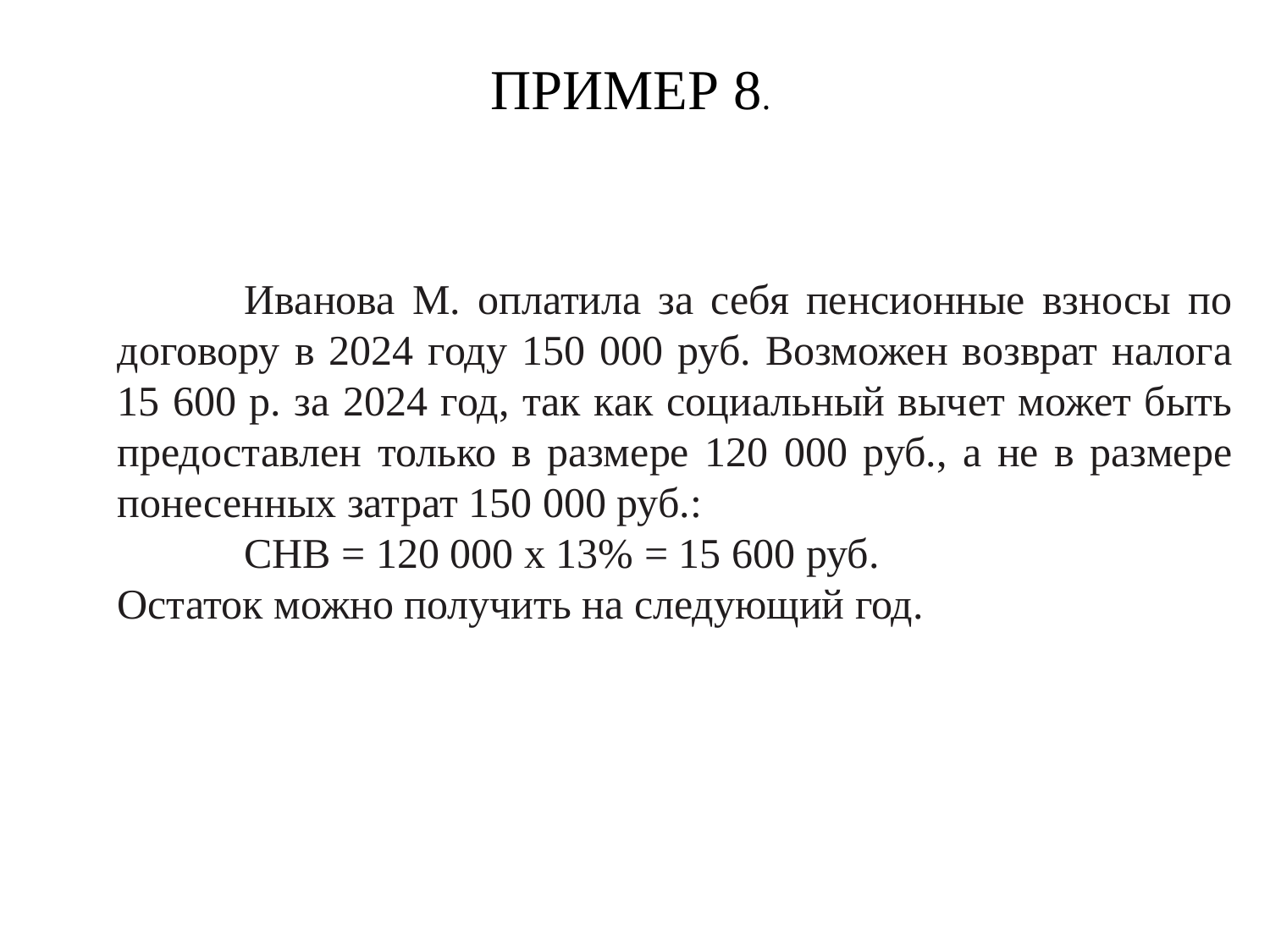

ПРИМЕР 8.
	Иванова М. оплатила за себя пенсионные взносы по договору в 2024 году 150 000 руб. Возможен возврат налога 15 600 р. за 2024 год, так как социальный вычет может быть предоставлен только в размере 120 000 руб., а не в размере понесенных затрат 150 000 руб.:
	СНВ = 120 000 х 13% = 15 600 руб.
Остаток можно получить на следующий год.